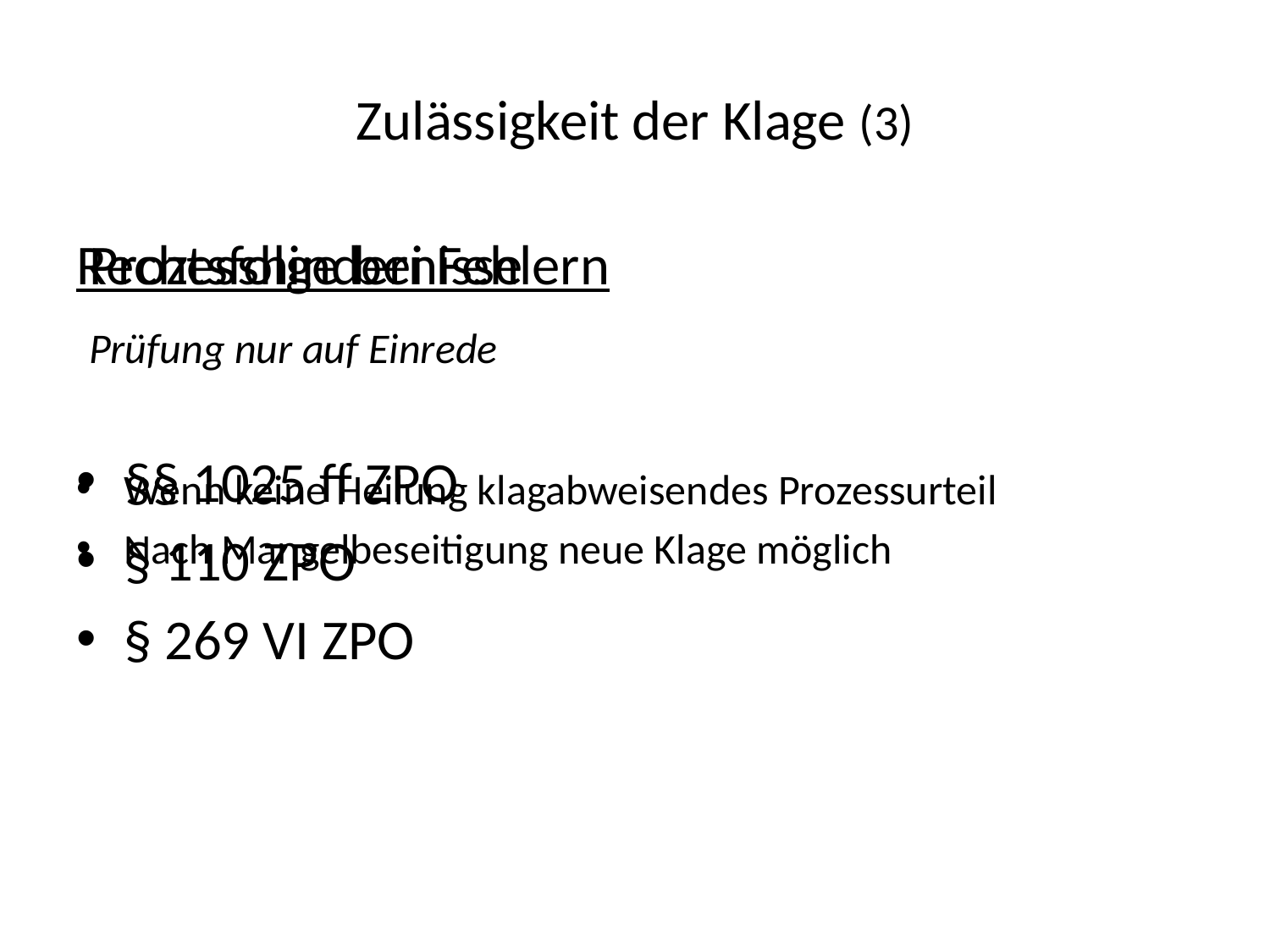

# Zulässigkeit der Klage (3)
 Prozesshindernisse
 Prüfung nur auf Einrede

§§ 1025 ff ZPO
§ 110 ZPO
§ 269 VI ZPO
Rechtsfolge bei Fehlern

Wenn keine Heilung klagabweisendes Prozessurteil
Nach Mangelbeseitigung neue Klage möglich